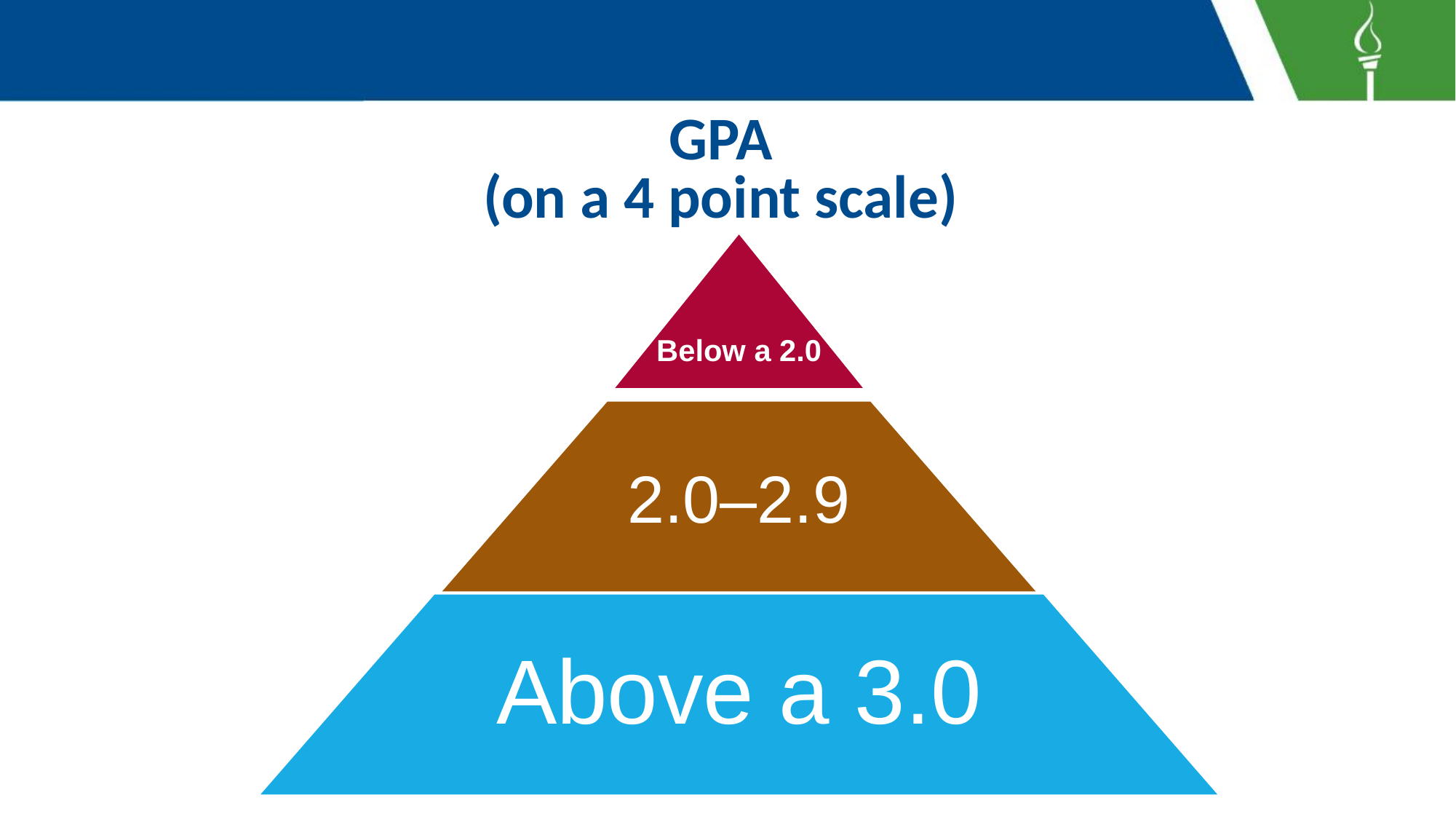

# GPA
(on a 4 point scale)

Below a 2.0

2.0–2.9

Above a 3.0